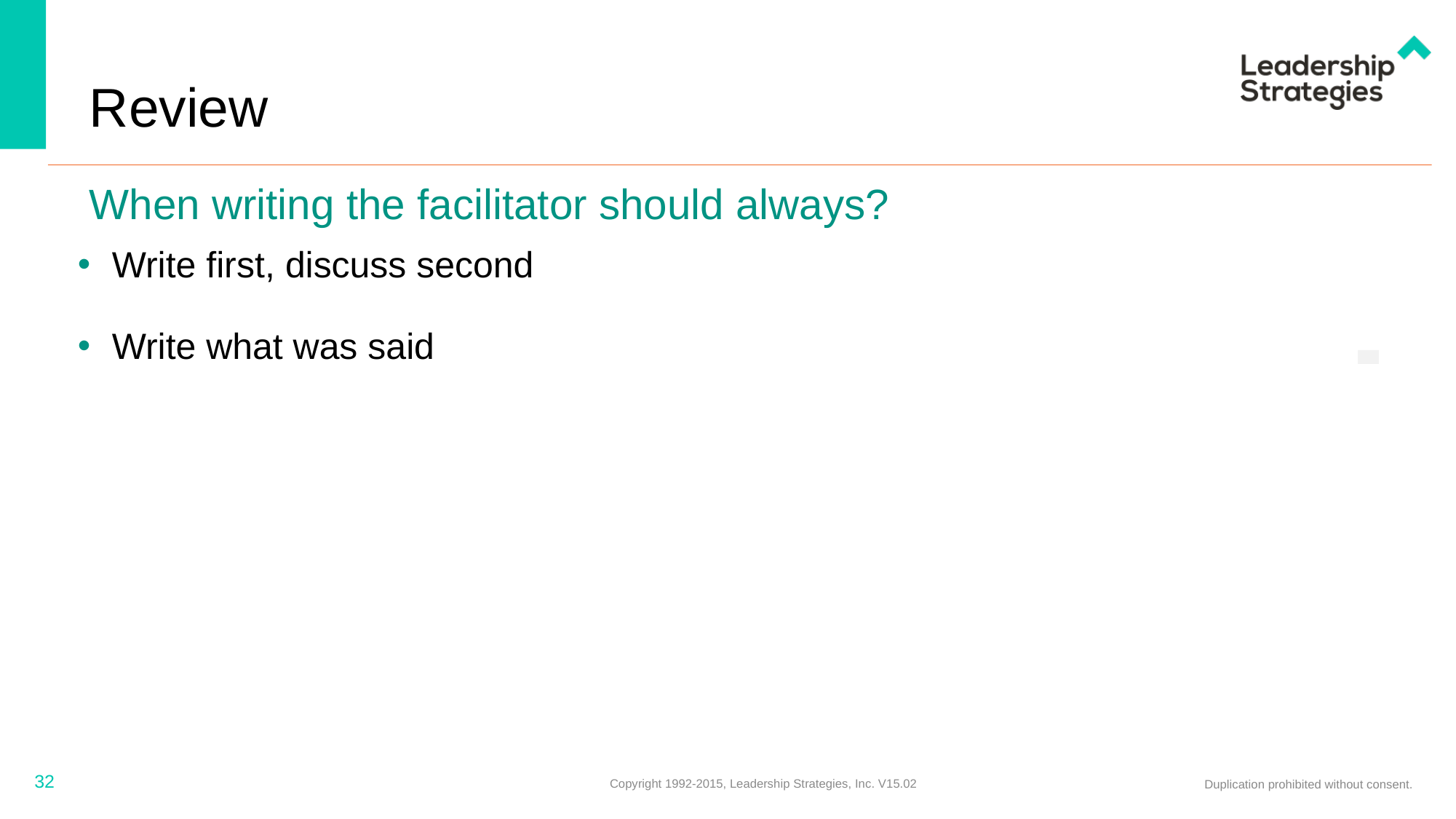

# Review
When writing the facilitator should always?
Write first, discuss second
Write what was said
-
32
Copyright 1992-2015, Leadership Strategies, Inc. V15.02